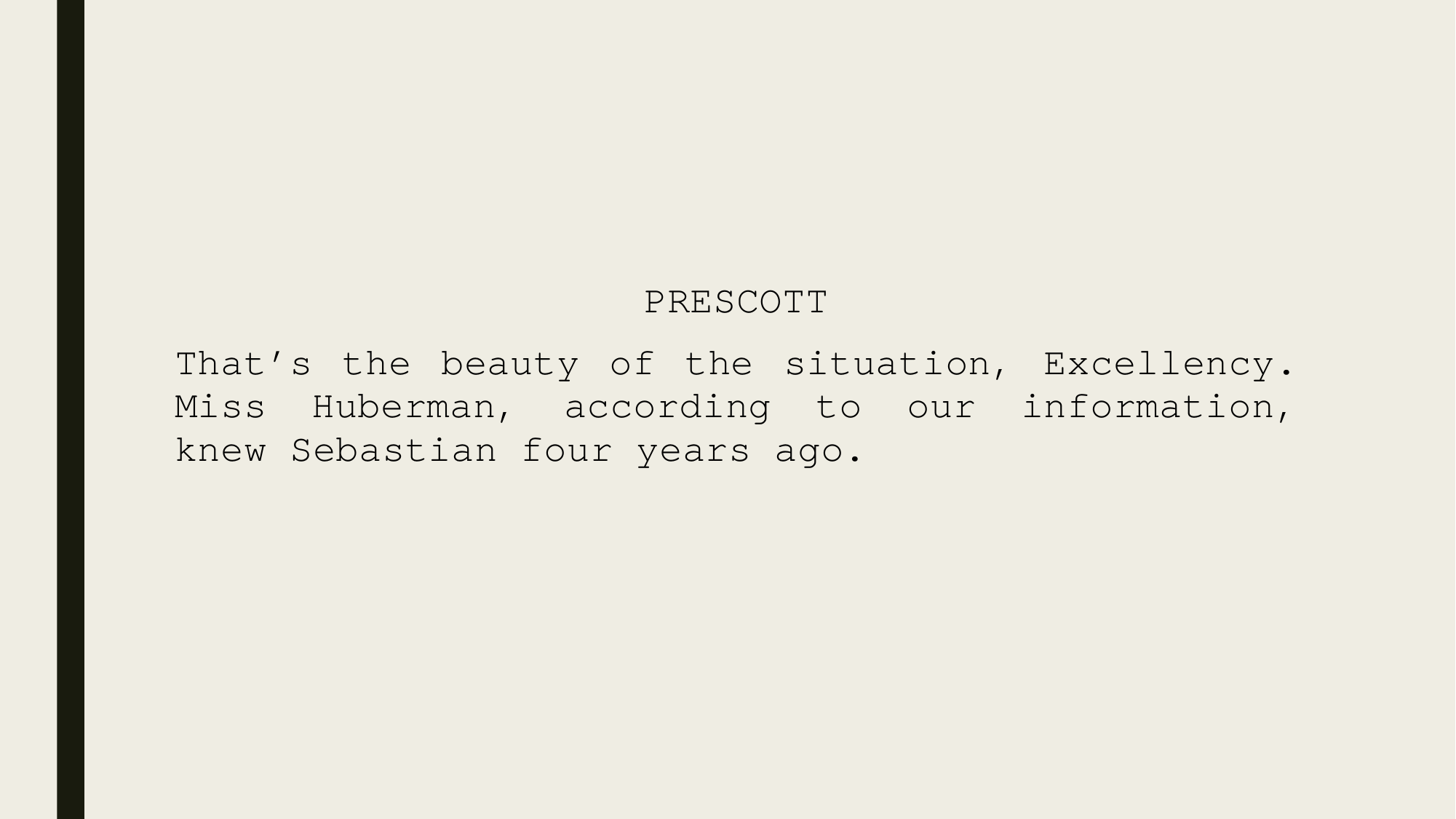

PRESCOTT
That’s the beauty of the situation, Excellency. Miss Huberman, according to our information, knew Sebastian four years ago.